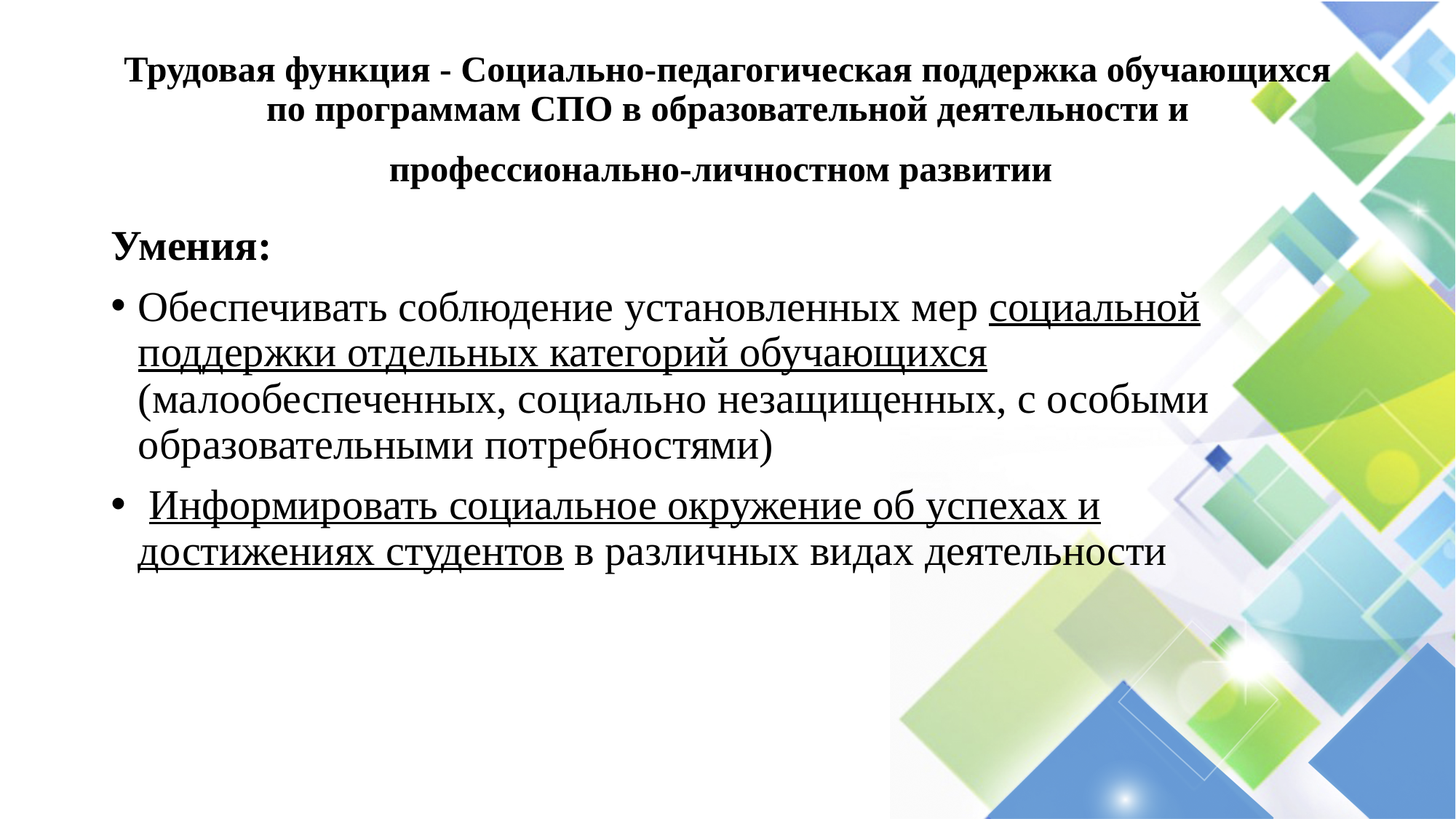

# Трудовая функция - Социально-педагогическая поддержка обучающихся по программам СПО в образовательной деятельности и профессионально-личностном развитии
Умения:
Обеспечивать соблюдение установленных мер социальной поддержки отдельных категорий обучающихся (малообеспеченных, социально незащищенных, с особыми образовательными потребностями)
 Информировать социальное окружение об успехах и достижениях студентов в различных видах деятельности